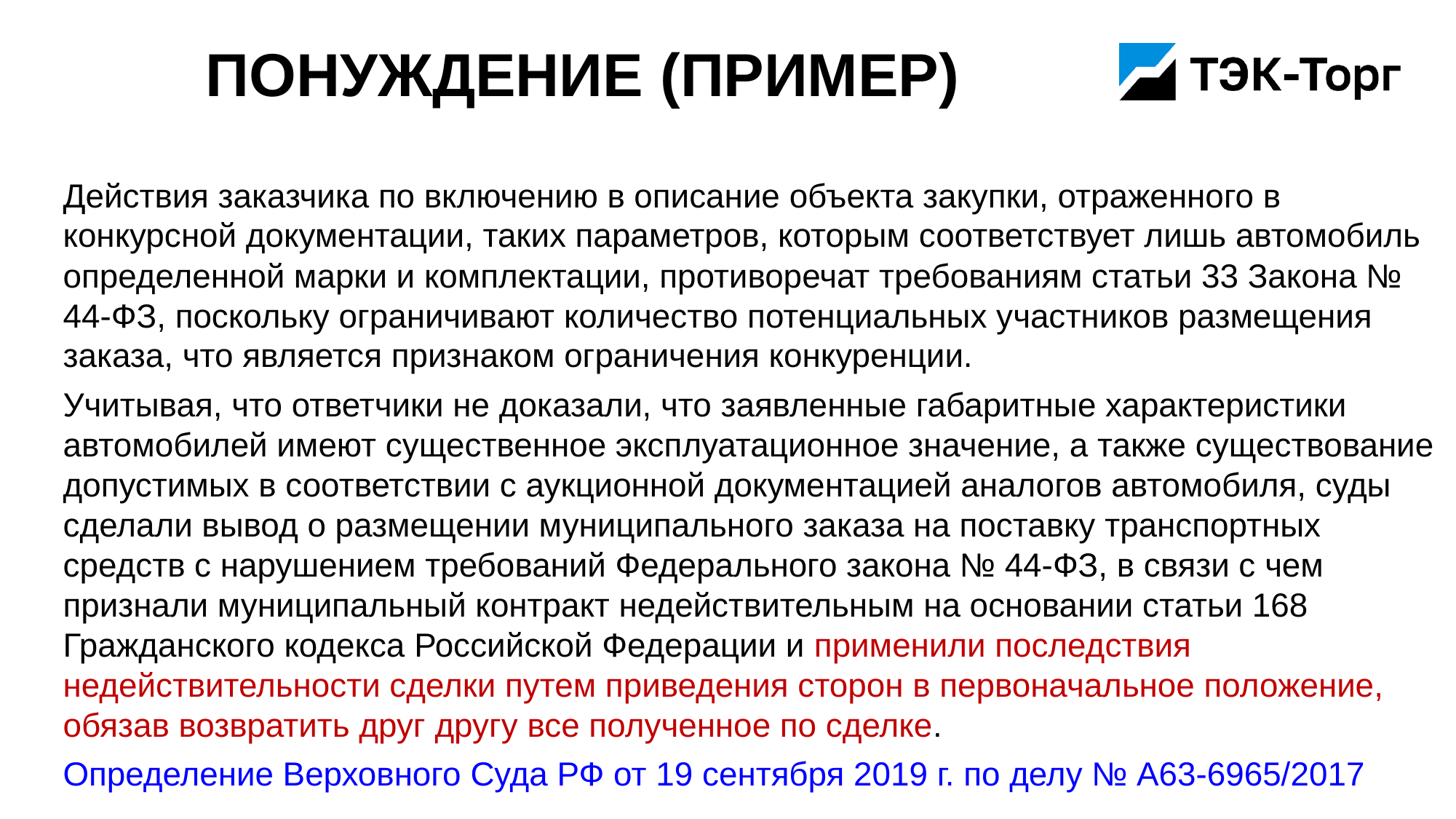

# Понуждение (пример)
Действия заказчика по включению в описание объекта закупки, отраженного в конкурсной документации, таких параметров, которым соответствует лишь автомобиль определенной марки и комплектации, противоречат требованиям статьи 33 Закона № 44-ФЗ, поскольку ограничивают количество потенциальных участников размещения заказа, что является признаком ограничения конкуренции.
Учитывая, что ответчики не доказали, что заявленные габаритные характеристики автомобилей имеют существенное эксплуатационное значение, а также существование допустимых в соответствии с аукционной документацией аналогов автомобиля, суды сделали вывод о размещении муниципального заказа на поставку транспортных средств с нарушением требований Федерального закона № 44-ФЗ, в связи с чем признали муниципальный контракт недействительным на основании статьи 168 Гражданского кодекса Российской Федерации и применили последствия недействительности сделки путем приведения сторон в первоначальное положение, обязав возвратить друг другу все полученное по сделке.
Определение Верховного Суда РФ от 19 сентября 2019 г. по делу № А63-6965/2017